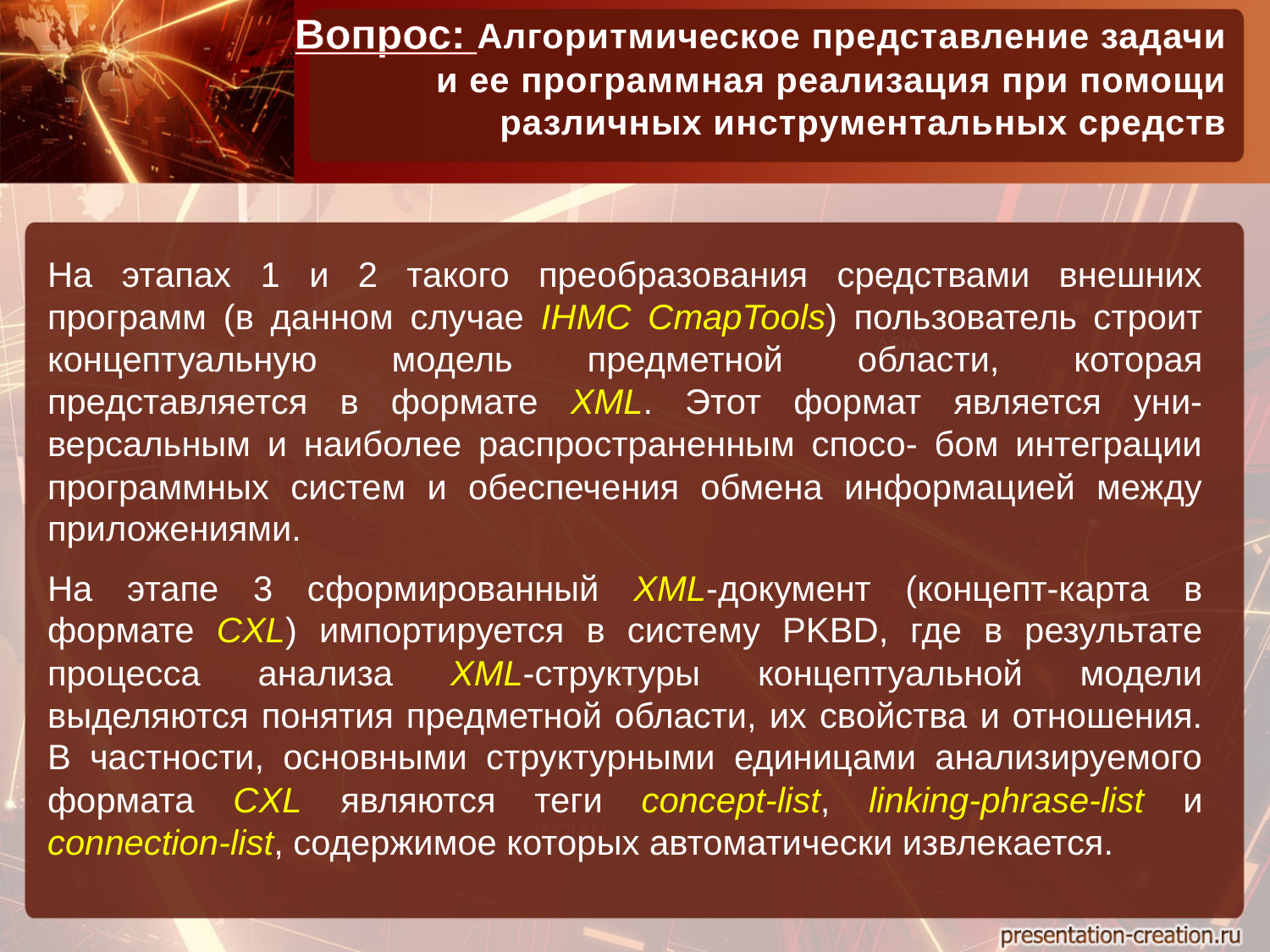

Вопрос: Алгоритмическое представление задачи
и ее программная реализация при помощи
различных инструментальных средств
На этапах 1 и 2 такого преобразования средствами внешних программ (в данном случае IHMC CmapTools) пользователь строит концептуальную модель предметной области, которая представляется в формате XML. Этот формат является уни- версальным и наиболее распространенным спосо- бом интеграции программных систем и обеспечения обмена информацией между приложениями.

На этапе 3 сформированный XML-документ (концепт-карта в формате CXL) импортируется в систему PKBD, где в результате процесса анализа XML-структуры концептуальной модели выделяются понятия предметной области, их свойства и отношения. В частности, основными структурными единицами анализируемого формата CXL являются теги concept-list, linking-phrase-list и connection-list, содержимое которых автоматически извлекается.